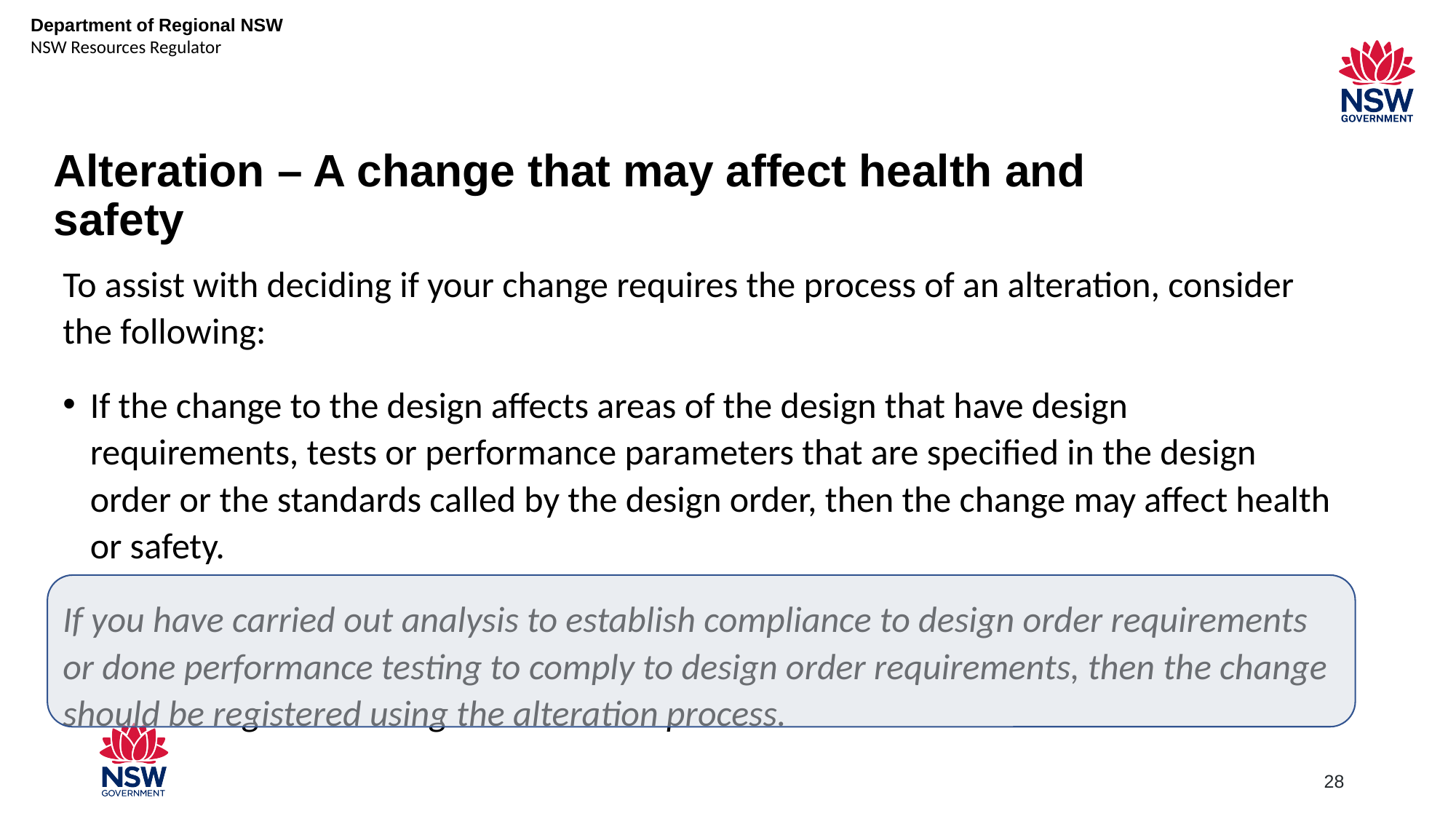

Department of Regional NSW
NSW Resources Regulator
# Alteration – A change that may affect health and safety
To assist with deciding if your change requires the process of an alteration, consider the following:
If the change to the design affects areas of the design that have design requirements, tests or performance parameters that are specified in the design order or the standards called by the design order, then the change may affect health or safety.
If you have carried out analysis to establish compliance to design order requirements or done performance testing to comply to design order requirements, then the change should be registered using the alteration process.

28